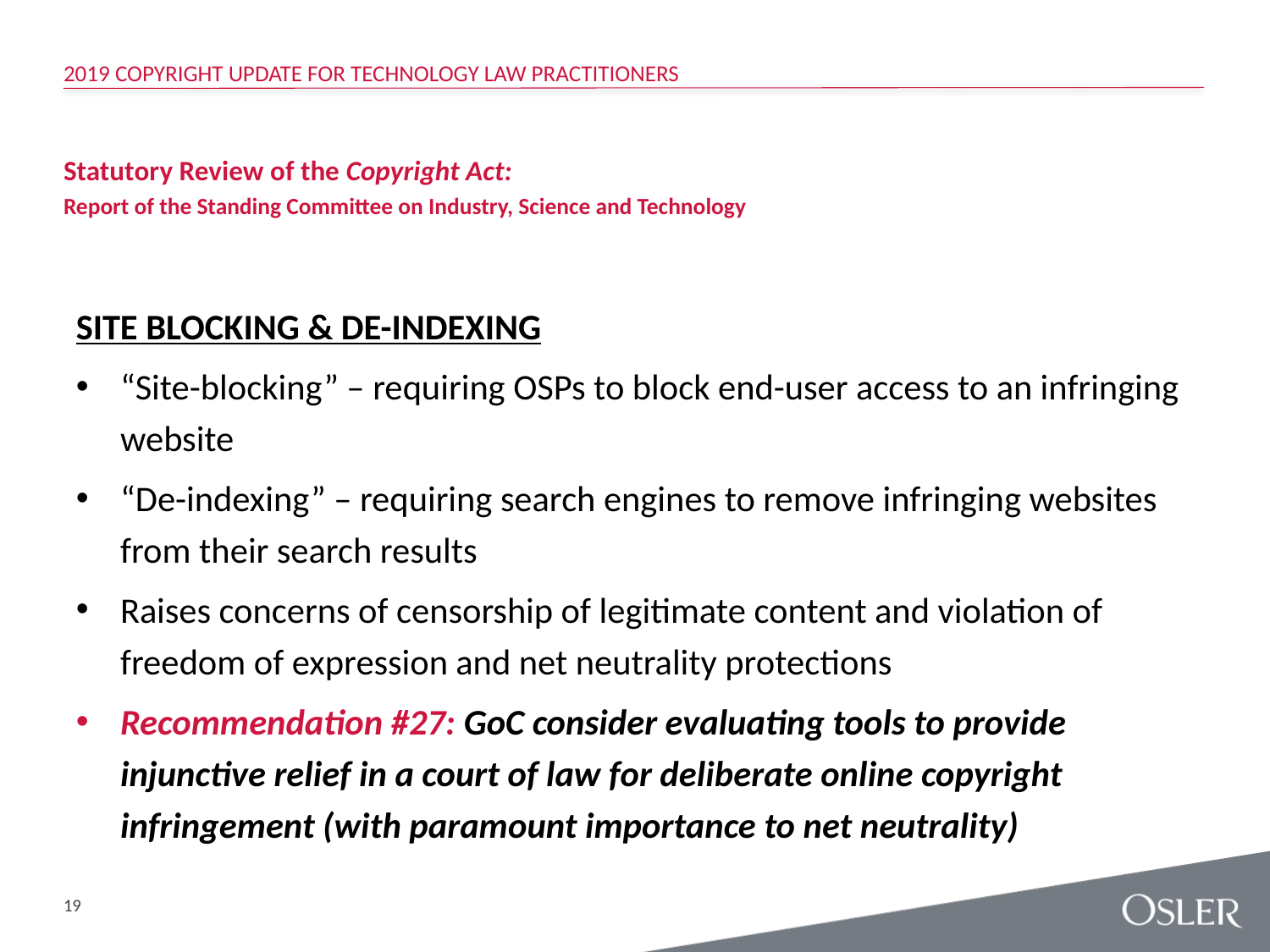

2019 Copyright Update for Technology Law Practitioners
# Statutory Review of the Copyright Act: Report of the Standing Committee on Industry, Science and Technology
SITE BLOCKING & DE-INDEXING
“Site-blocking” – requiring OSPs to block end-user access to an infringing website
“De-indexing” – requiring search engines to remove infringing websites from their search results
Raises concerns of censorship of legitimate content and violation of freedom of expression and net neutrality protections
Recommendation #27: GoC consider evaluating tools to provide injunctive relief in a court of law for deliberate online copyright infringement (with paramount importance to net neutrality)
19